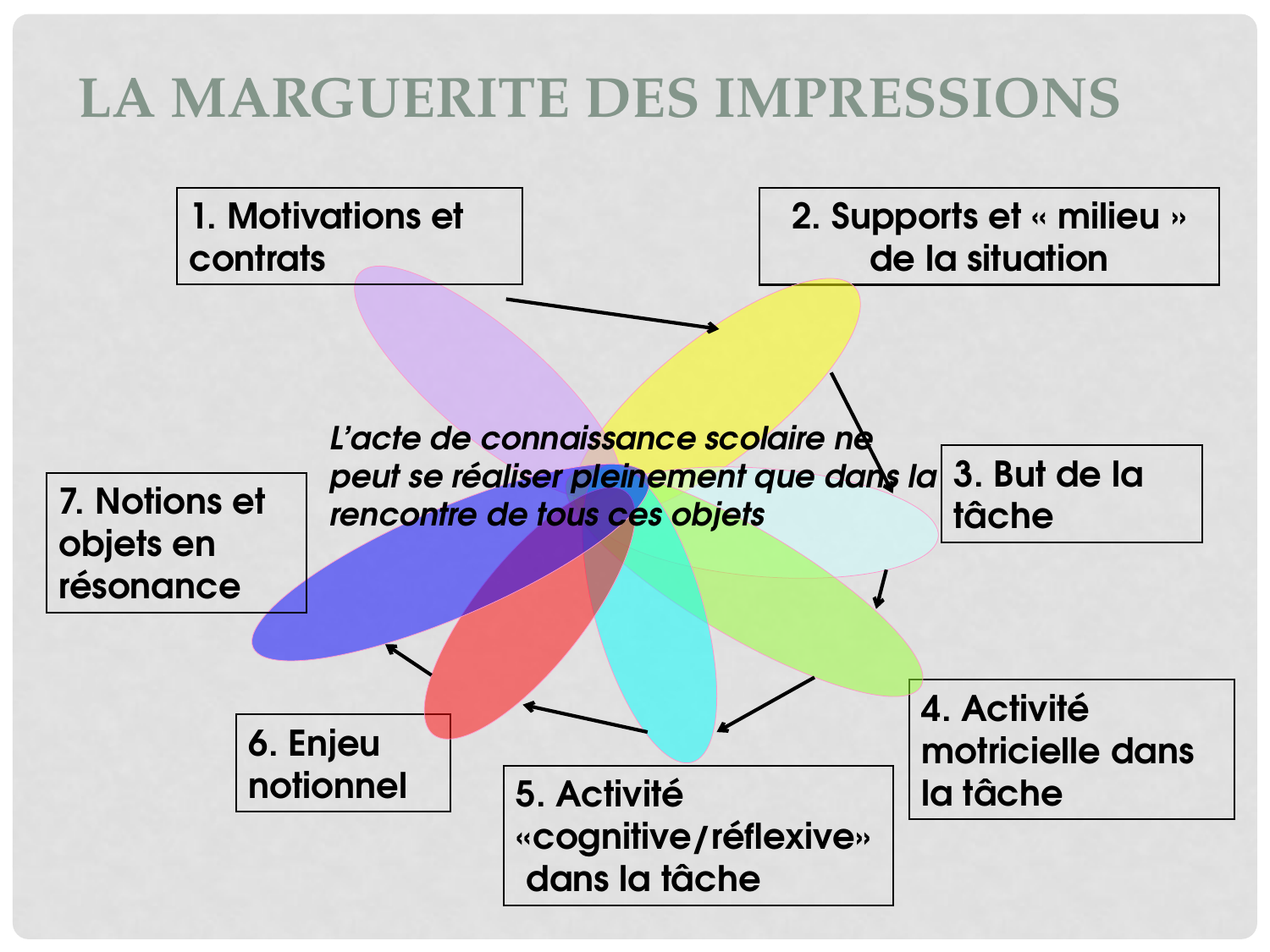

La marguerite des impressions

1. Motivations et contrats
2. Supports et « milieu » de la situation

L’acte de connaissance scolaire ne peut se réaliser pleinement que dans la rencontre de tous ces objets
3. But de la tâche
7. Notions et objets en résonance
4. Activité motricielle dans la tâche
6. Enjeu notionnel
5. Activité «cognitive/réflexive»  dans la tâche